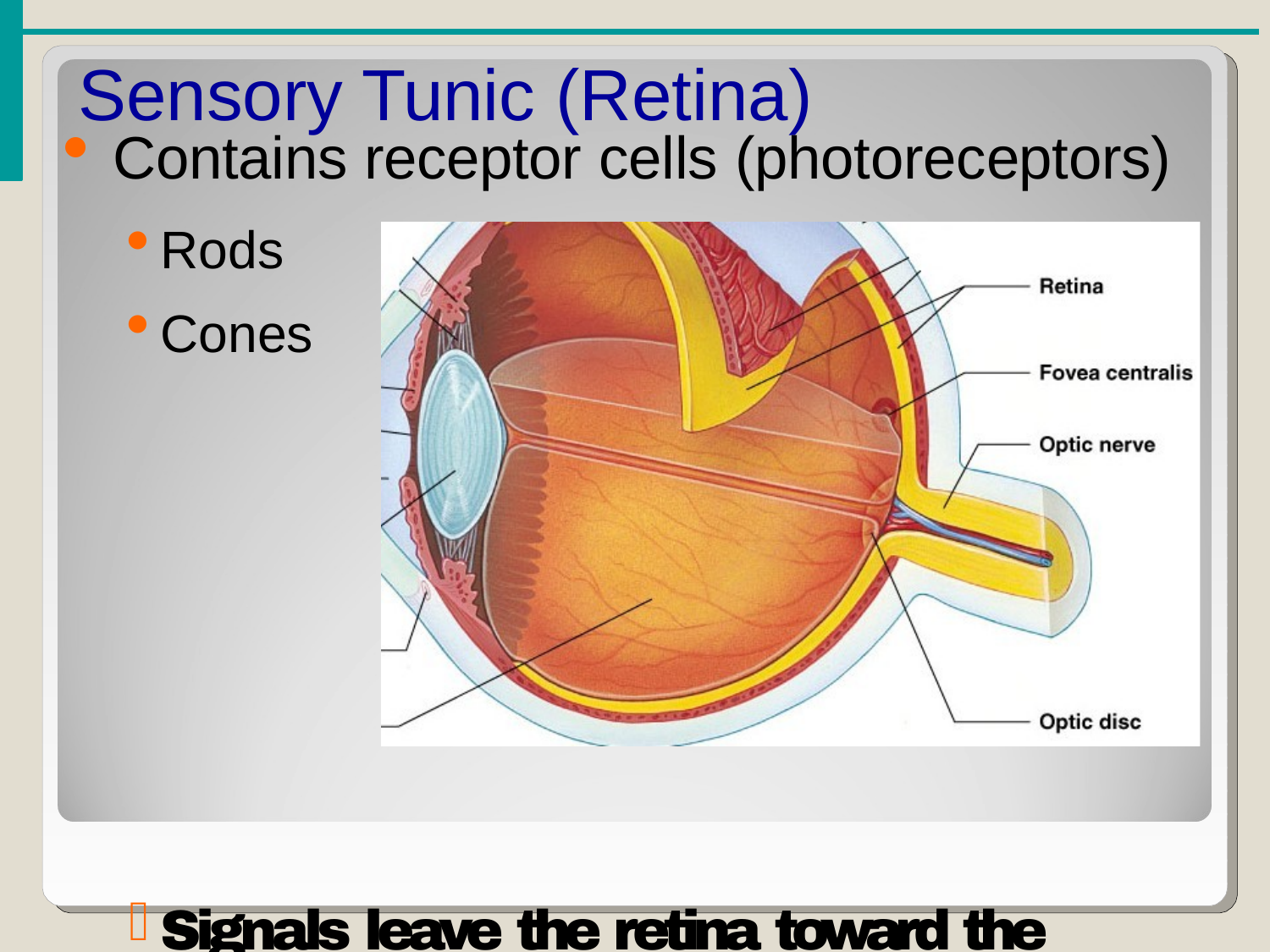

# Sensory Tunic (Retina)

Contains receptor cells (photoreceptors)
Rods
Cones

Signals leave the retina toward the brain